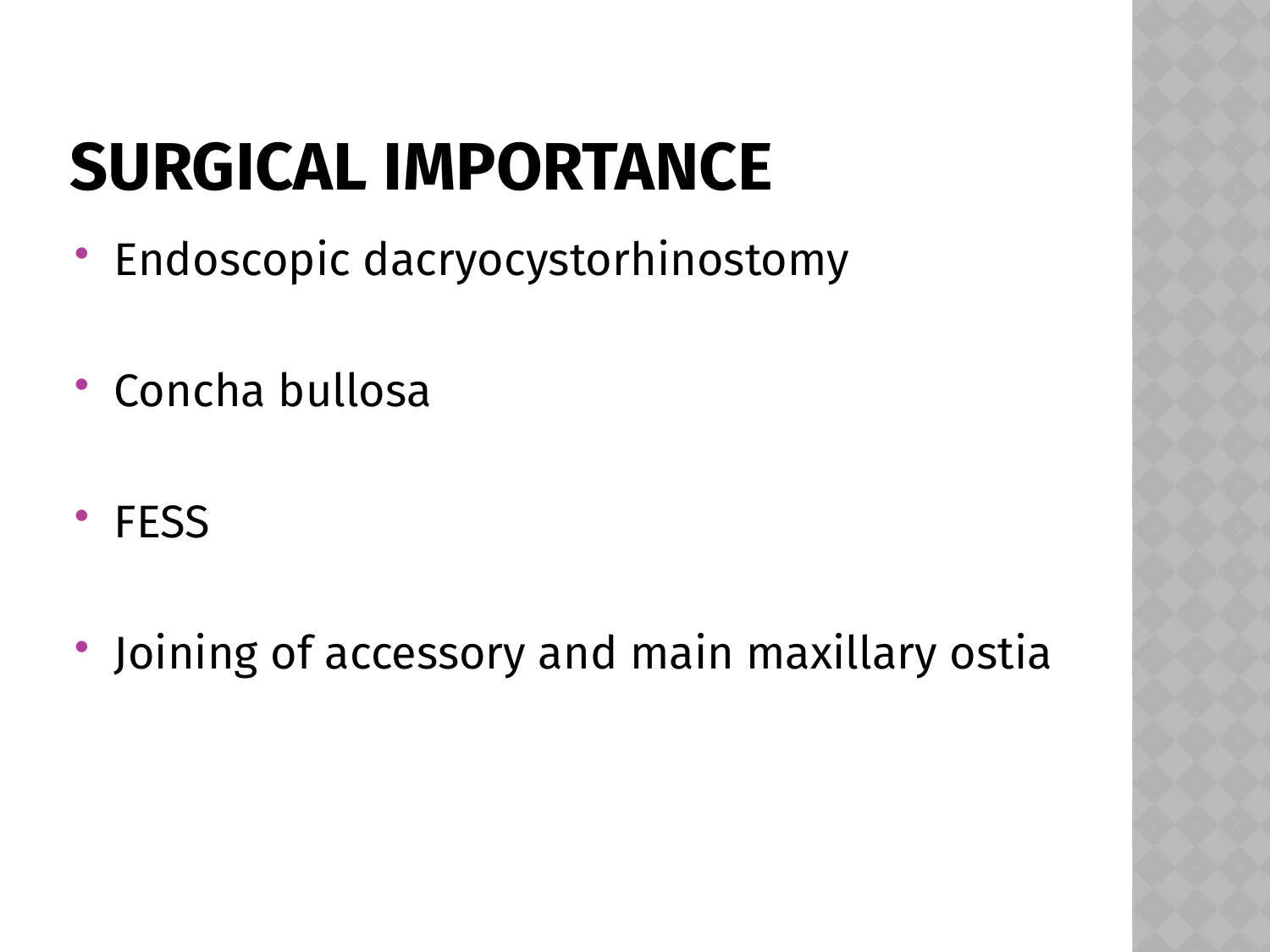

# SURGICAL IMPORTANCE
Endoscopic dacryocystorhinostomy

Concha bullosa

FESS

Joining of accessory and main maxillary ostia